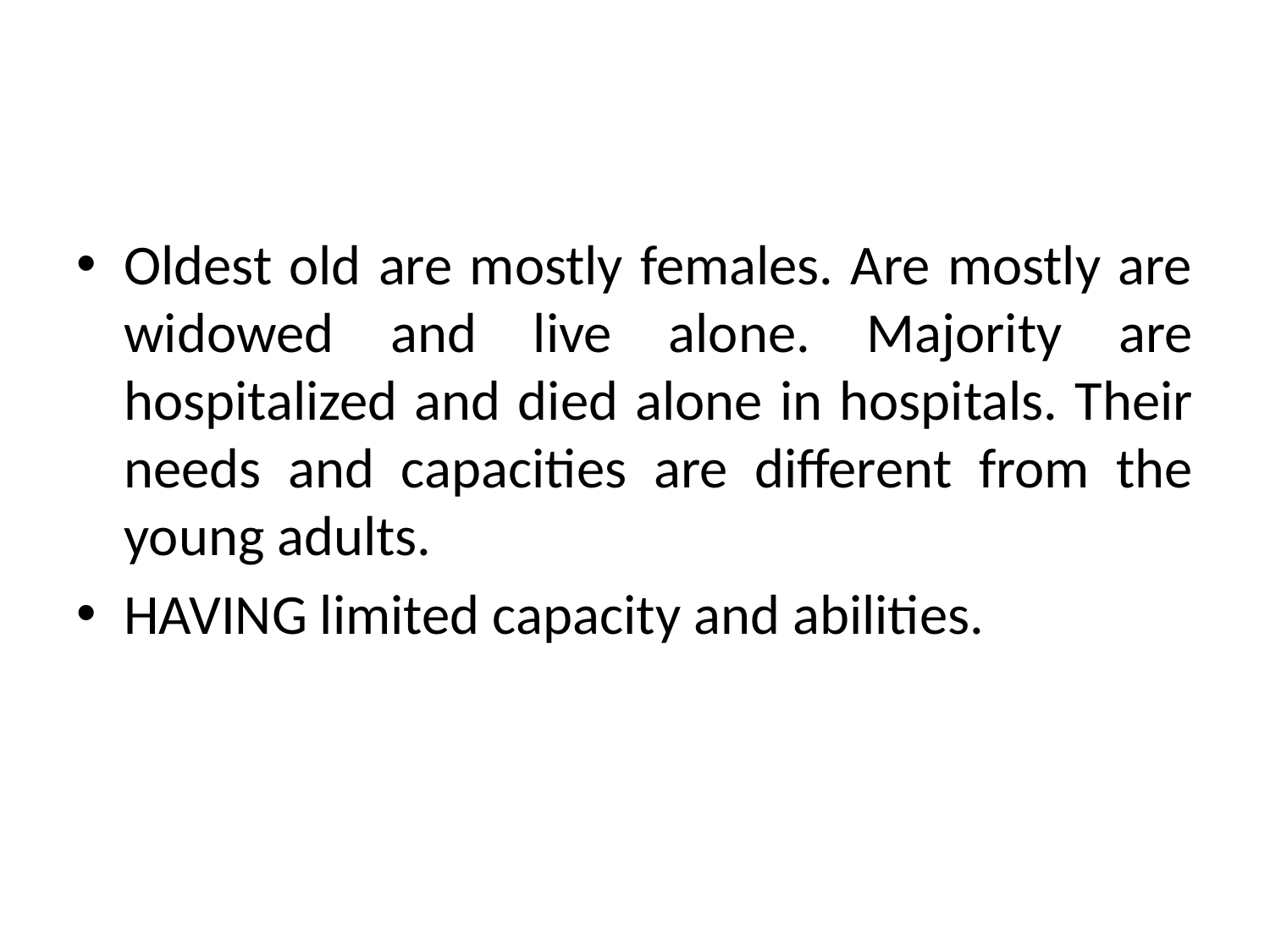

#
Oldest old are mostly females. Are mostly are widowed and live alone. Majority are hospitalized and died alone in hospitals. Their needs and capacities are different from the young adults.
HAVING limited capacity and abilities.